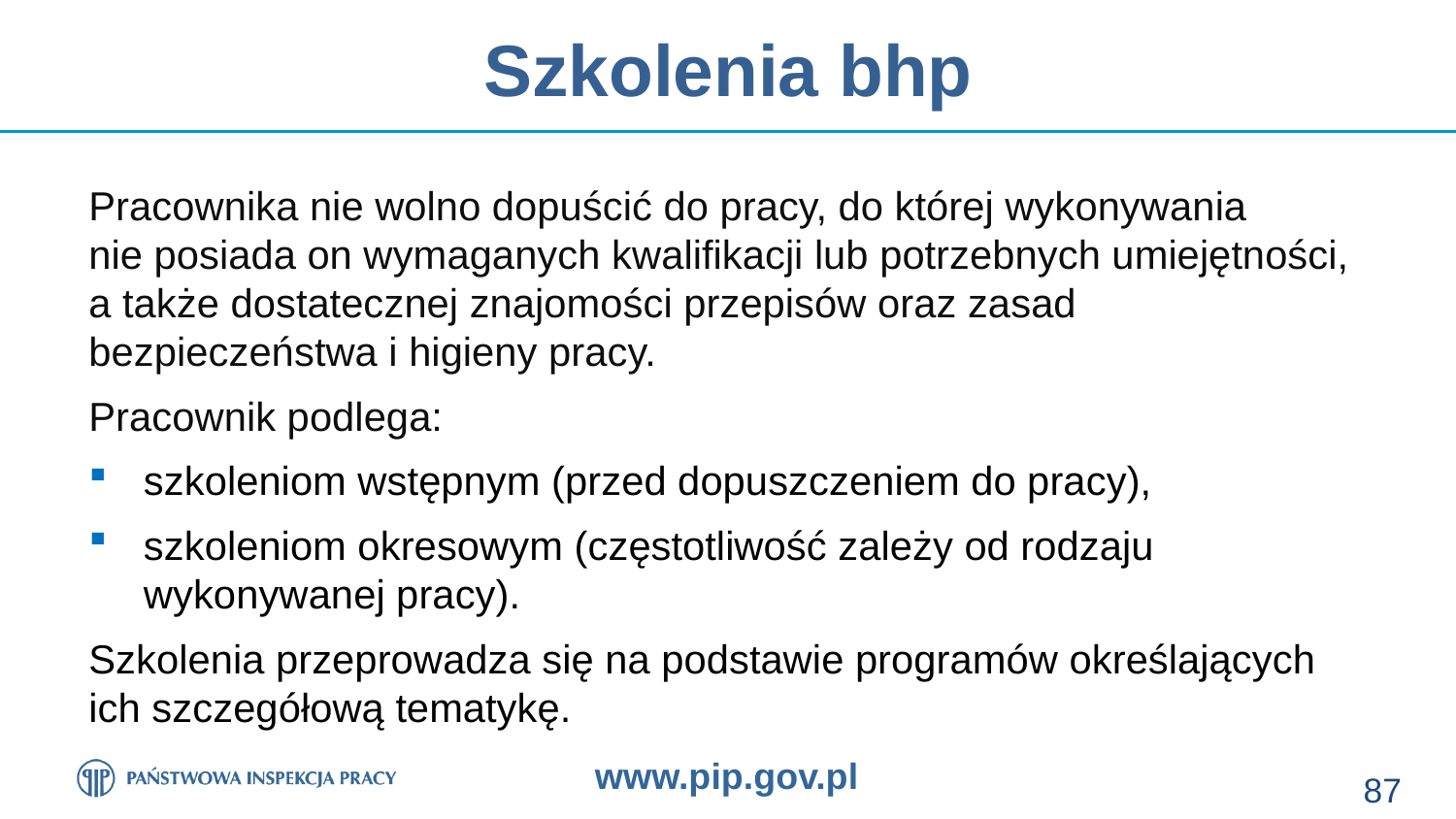

# Szkolenia bhp
Pracownika nie wolno dopuścić do pracy, do której wykonywania
nie posiada on wymaganych kwalifikacji lub potrzebnych umiejętności, a także dostatecznej znajomości przepisów oraz zasad bezpieczeństwa i higieny pracy.
Pracownik podlega:
szkoleniom wstępnym (przed dopuszczeniem do pracy),
szkoleniom okresowym (częstotliwość zależy od rodzaju wykonywanej pracy).
Szkolenia przeprowadza się na podstawie programów określających ich szczegółową tematykę.